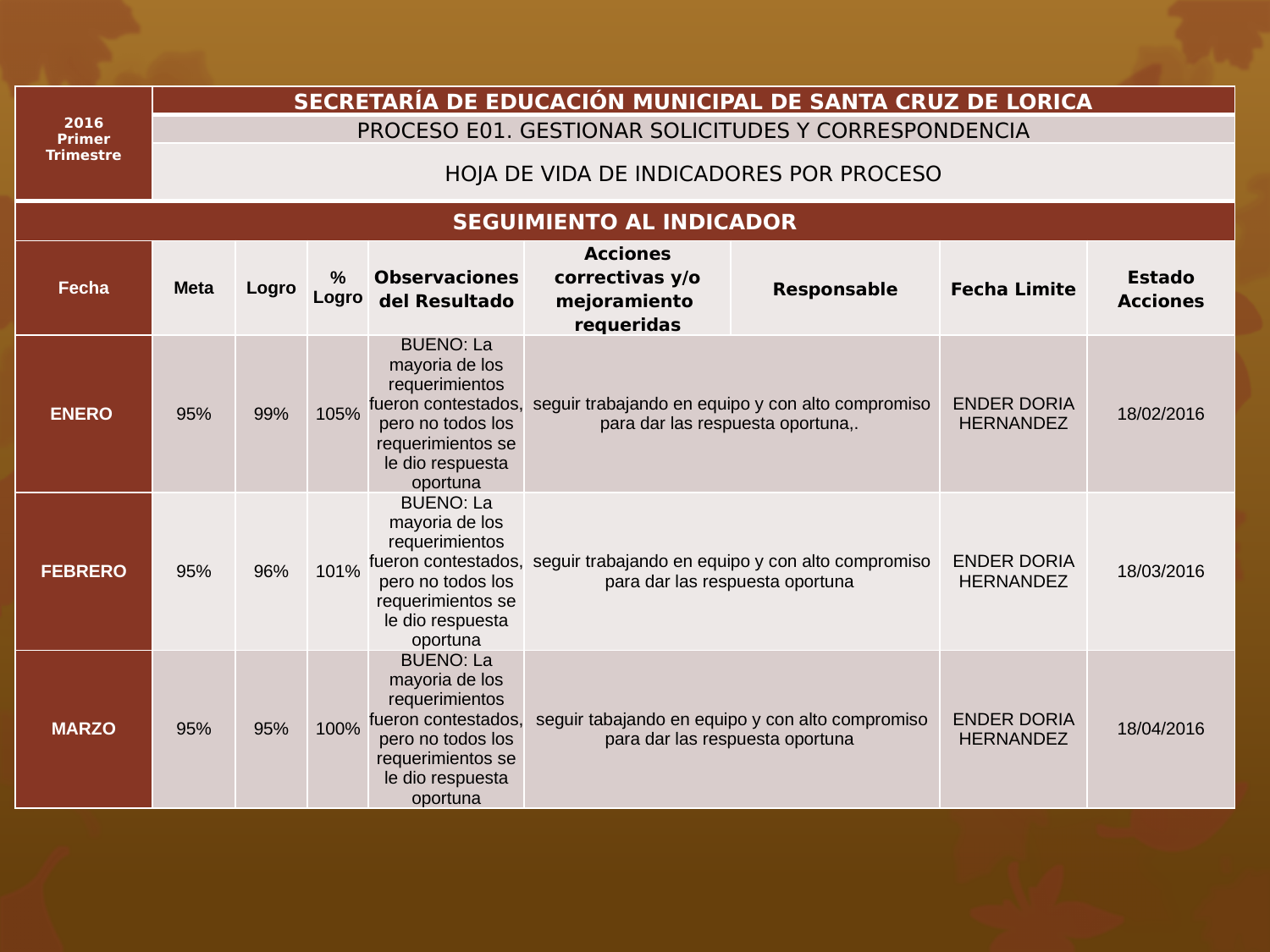

| 2016 Primer Trimestre | SECRETARÍA DE EDUCACIÓN MUNICIPAL DE SANTA CRUZ DE LORICA |  |  |  |  |  |  |  |
| --- | --- | --- | --- | --- | --- | --- | --- | --- |
|  | PROCESO E01. GESTIONAR SOLICITUDES Y CORRESPONDENCIA |  |  |  |  |  |  |  |
|  | HOJA DE VIDA DE INDICADORES POR PROCESO |  |  |  |  |  |  |  |
| SEGUIMIENTO AL INDICADOR |  |  |  |  |  |  |  |  |
| Fecha | Meta | Logro | % Logro | Observaciones del Resultado | Acciones correctivas y/o mejoramiento requeridas | Responsable | Fecha Limite | Estado Acciones |
| ENERO | 95% | 99% | 105% | BUENO: La mayoria de los requerimientos fueron contestados, pero no todos los requerimientos se le dio respuesta oportuna | seguir trabajando en equipo y con alto compromiso para dar las respuesta oportuna,. |  | ENDER DORIA HERNANDEZ | 18/02/2016 |
| FEBRERO | 95% | 96% | 101% | BUENO: La mayoria de los requerimientos fueron contestados, pero no todos los requerimientos se le dio respuesta oportuna | seguir trabajando en equipo y con alto compromiso para dar las respuesta oportuna |  | ENDER DORIA HERNANDEZ | 18/03/2016 |
| MARZO | 95% | 95% | 100% | BUENO: La mayoria de los requerimientos fueron contestados, pero no todos los requerimientos se le dio respuesta oportuna | seguir tabajando en equipo y con alto compromiso para dar las respuesta oportuna |  | ENDER DORIA HERNANDEZ | 18/04/2016 |